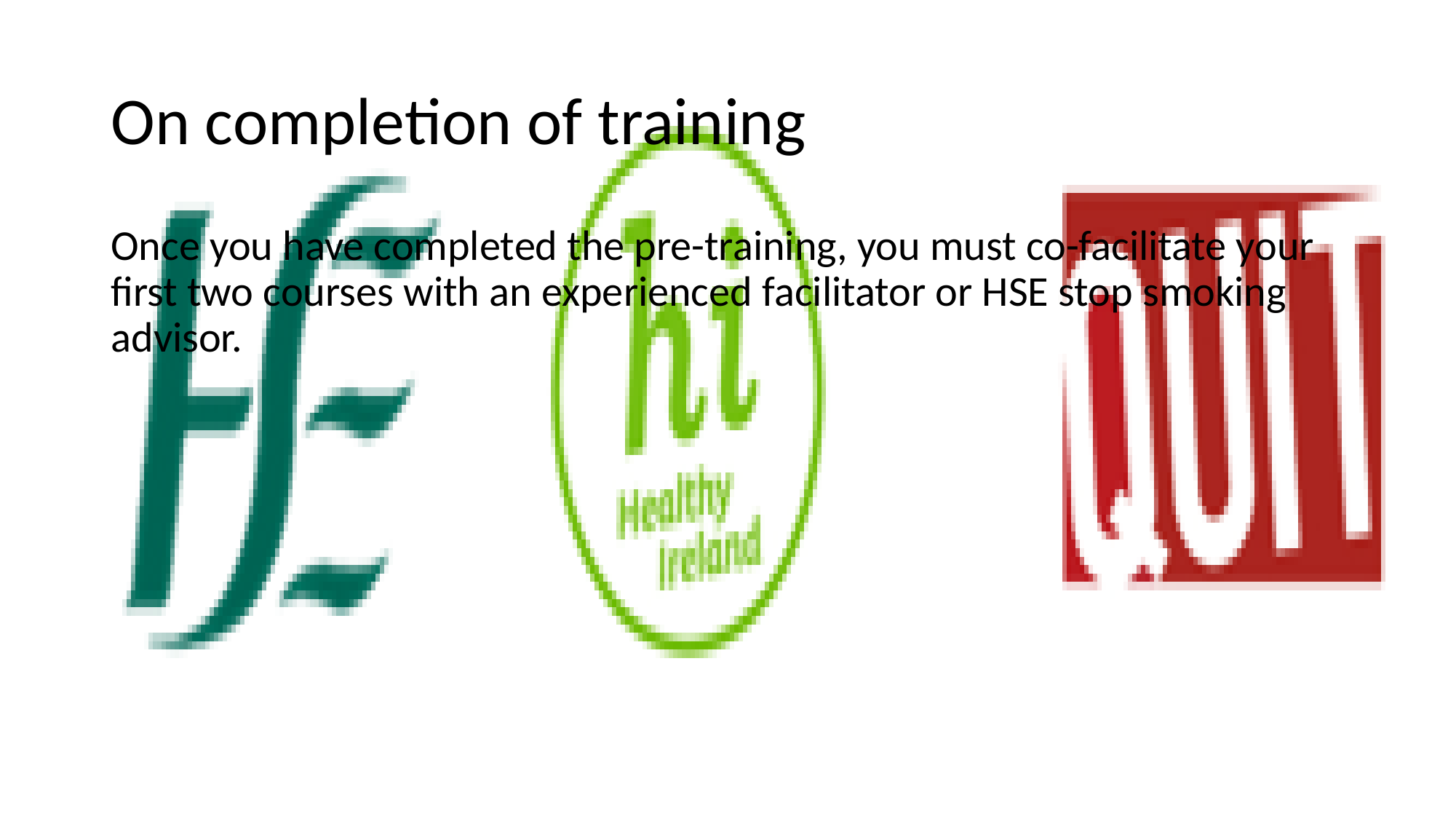

# On completion of training
Once you have completed the pre-training, you must co-facilitate your first two courses with an experienced facilitator or HSE stop smoking advisor.